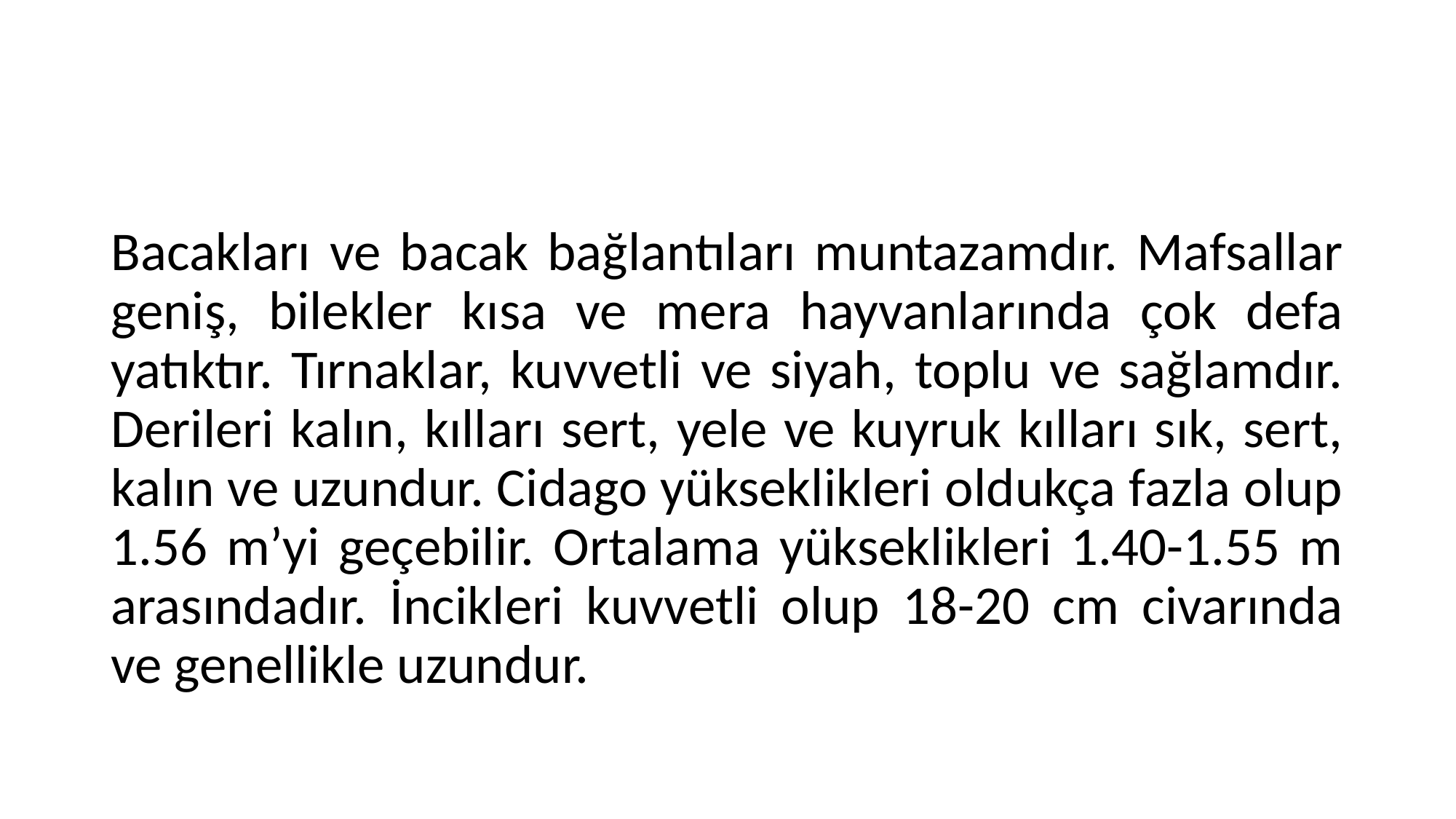

#
Bacakları ve bacak bağlantıları muntazamdır. Mafsallar geniş, bilekler kısa ve mera hayvanlarında çok defa yatıktır. Tırnaklar, kuvvetli ve siyah, toplu ve sağlamdır. Derileri kalın, kılları sert, yele ve kuyruk kılları sık, sert, kalın ve uzundur. Cidago yükseklikleri oldukça fazla olup 1.56 m’yi geçebilir. Ortalama yükseklikleri 1.40-1.55 m arasındadır. İncikleri kuvvetli olup 18-20 cm civarında ve genellikle uzundur.